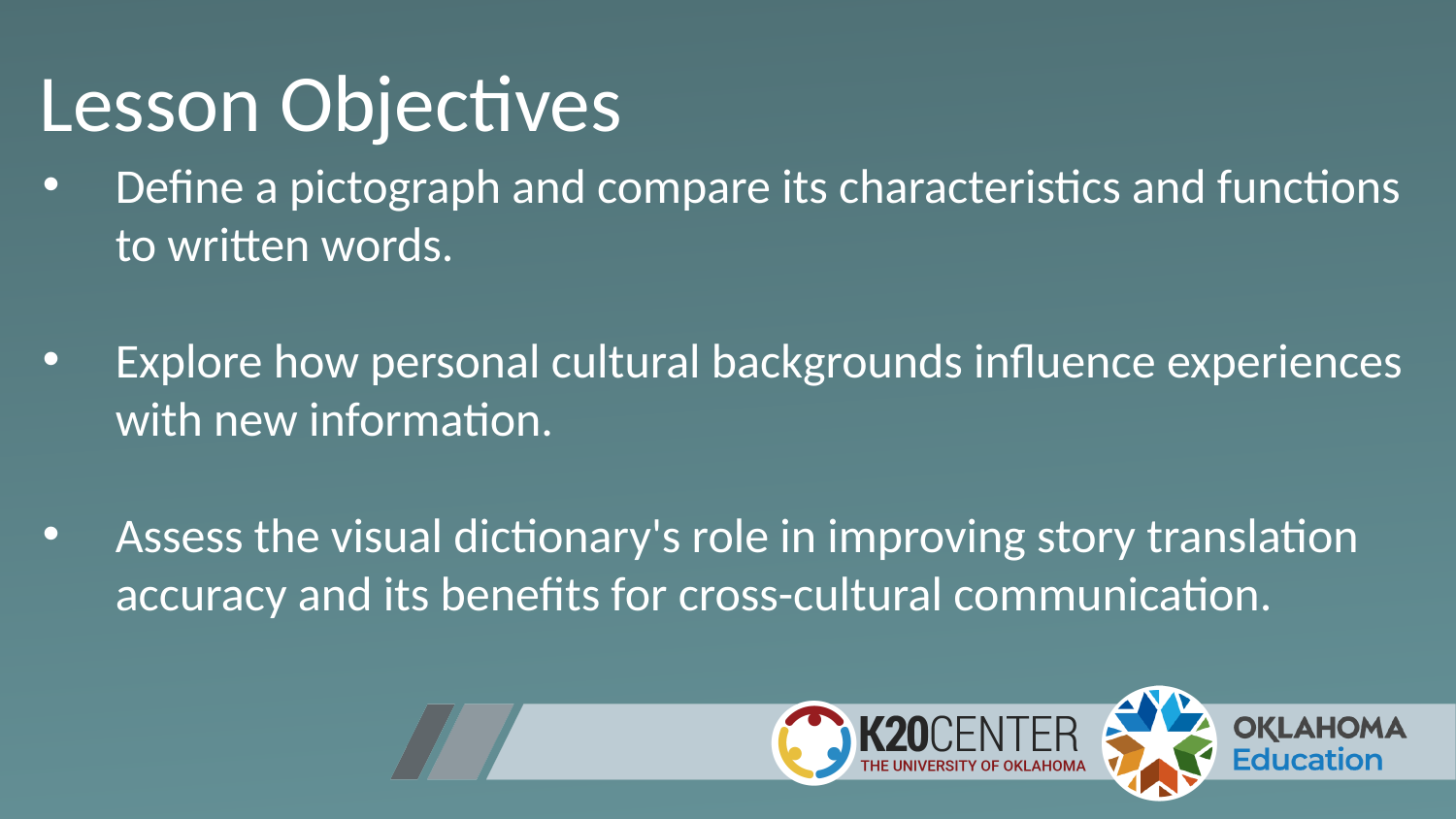

# Lesson Objectives
Define a pictograph and compare its characteristics and functions to written words.

Explore how personal cultural backgrounds influence experiences with new information.

Assess the visual dictionary's role in improving story translation accuracy and its benefits for cross-cultural communication.